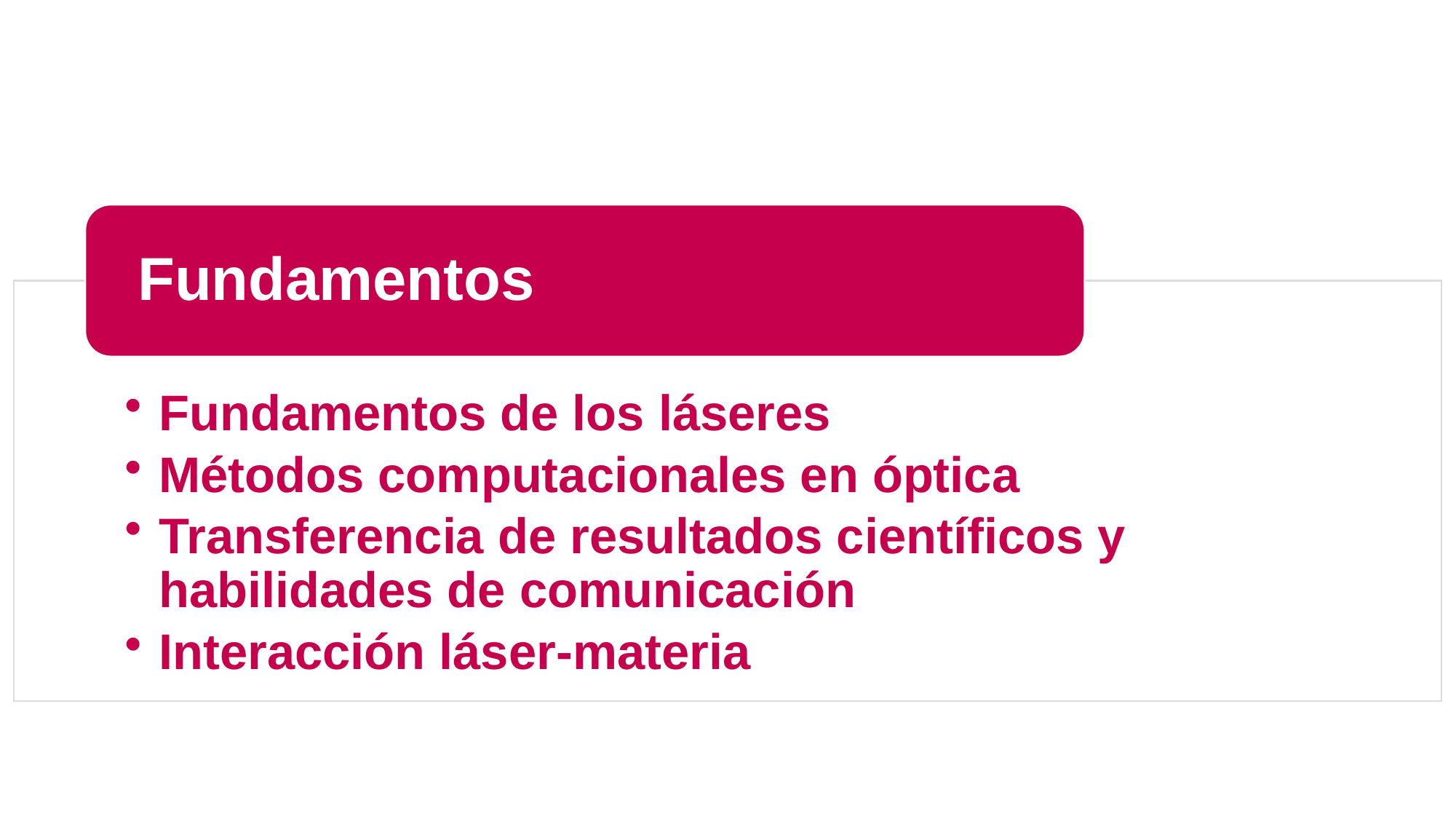

#

Fundamentos de los láseres
Métodos computacionales en óptica
Transferencia de resultados científicos y habilidades de comunicación
Interacción láser-materia
Fundamentos